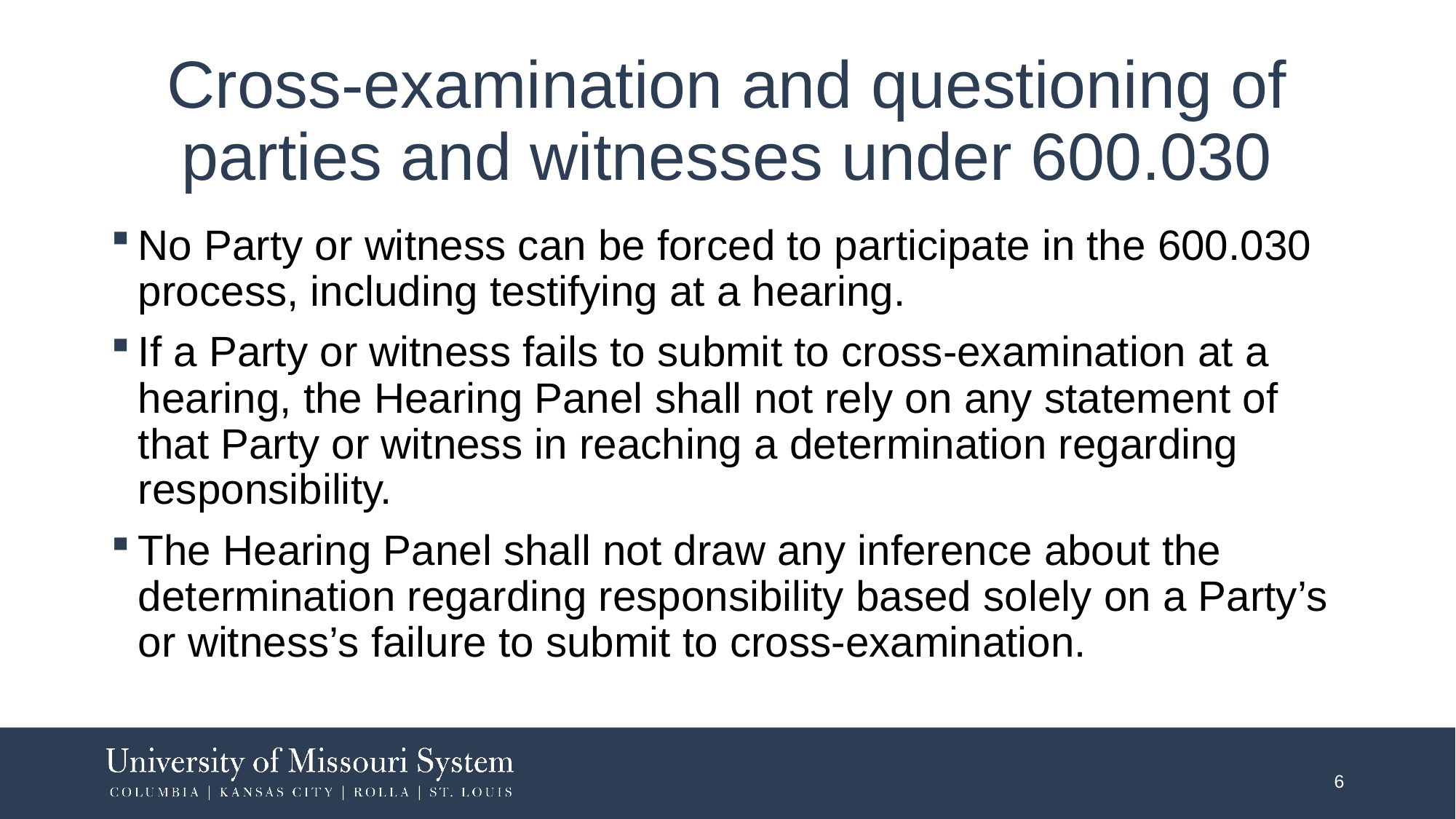

# Cross-examination and questioning of parties and witnesses under 600.030
No Party or witness can be forced to participate in the 600.030 process, including testifying at a hearing.
If a Party or witness fails to submit to cross-examination at a hearing, the Hearing Panel shall not rely on any statement of that Party or witness in reaching a determination regarding responsibility.
The Hearing Panel shall not draw any inference about the determination regarding responsibility based solely on a Party’s or witness’s failure to submit to cross-examination.
6